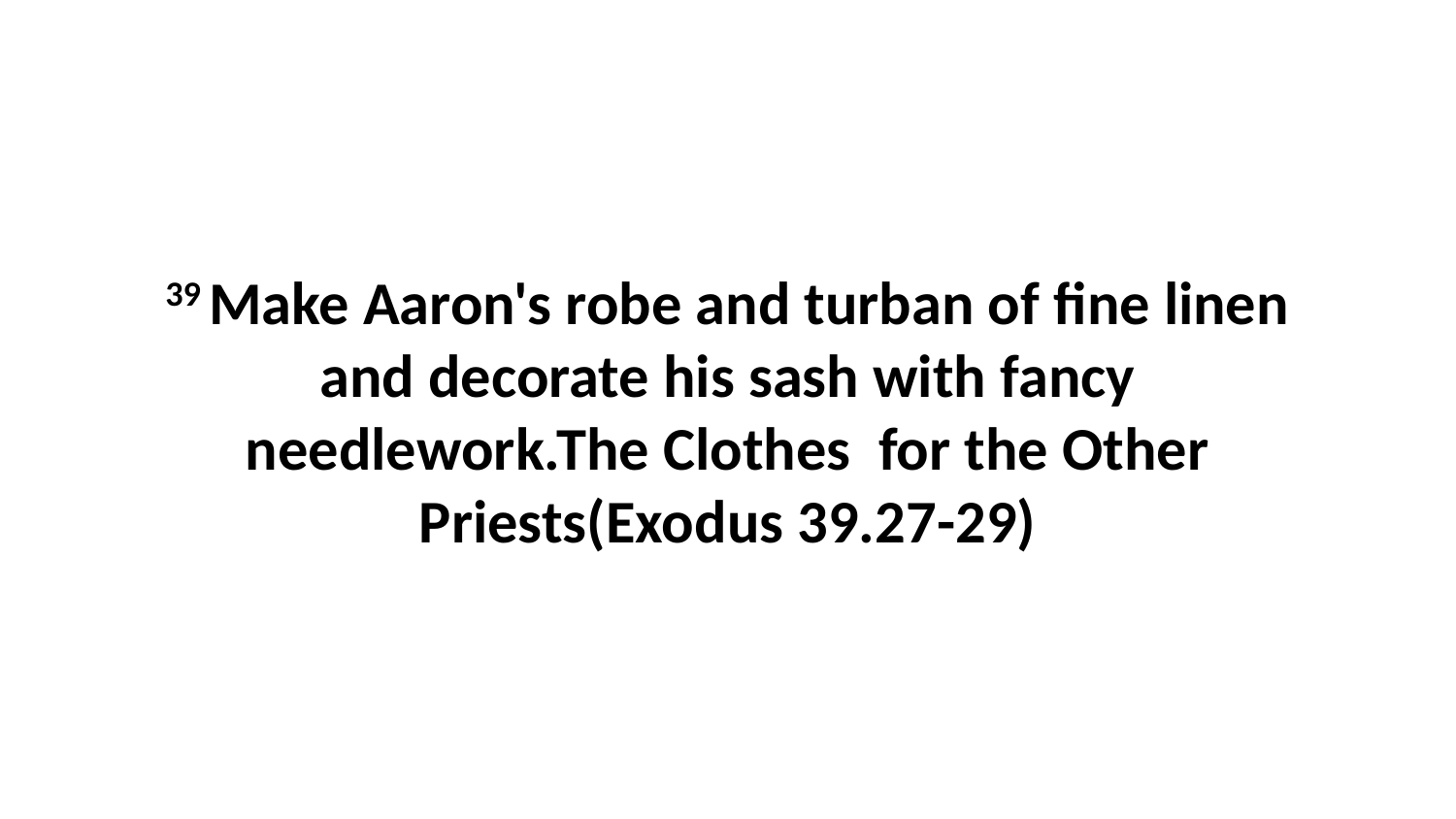

39 Make Aaron's robe and turban of fine linen and decorate his sash with fancy needlework.The Clothes  for the Other Priests(Exodus 39.27-29)